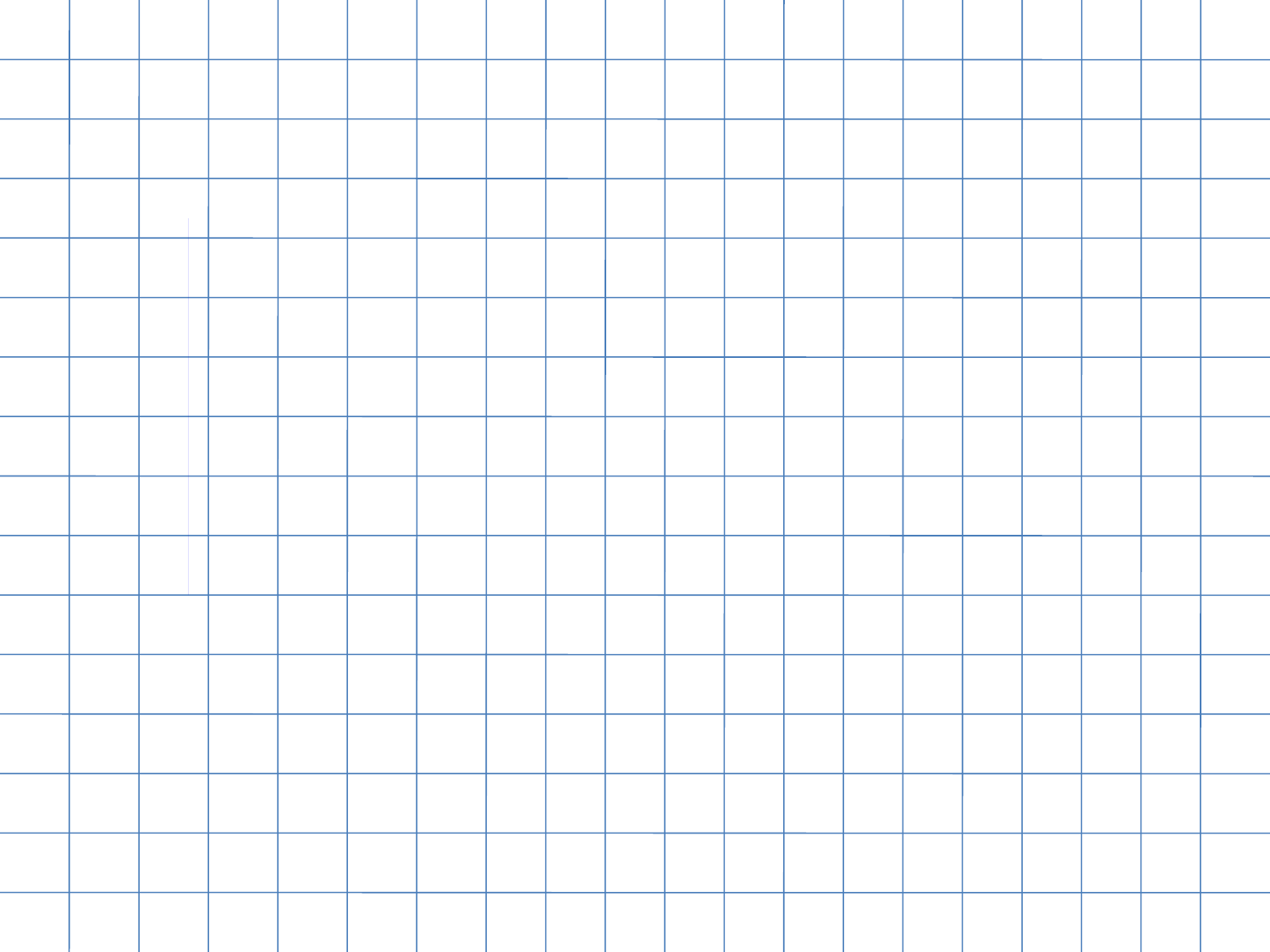

#
В кругу друзей
лучше считать,
и побеждать.